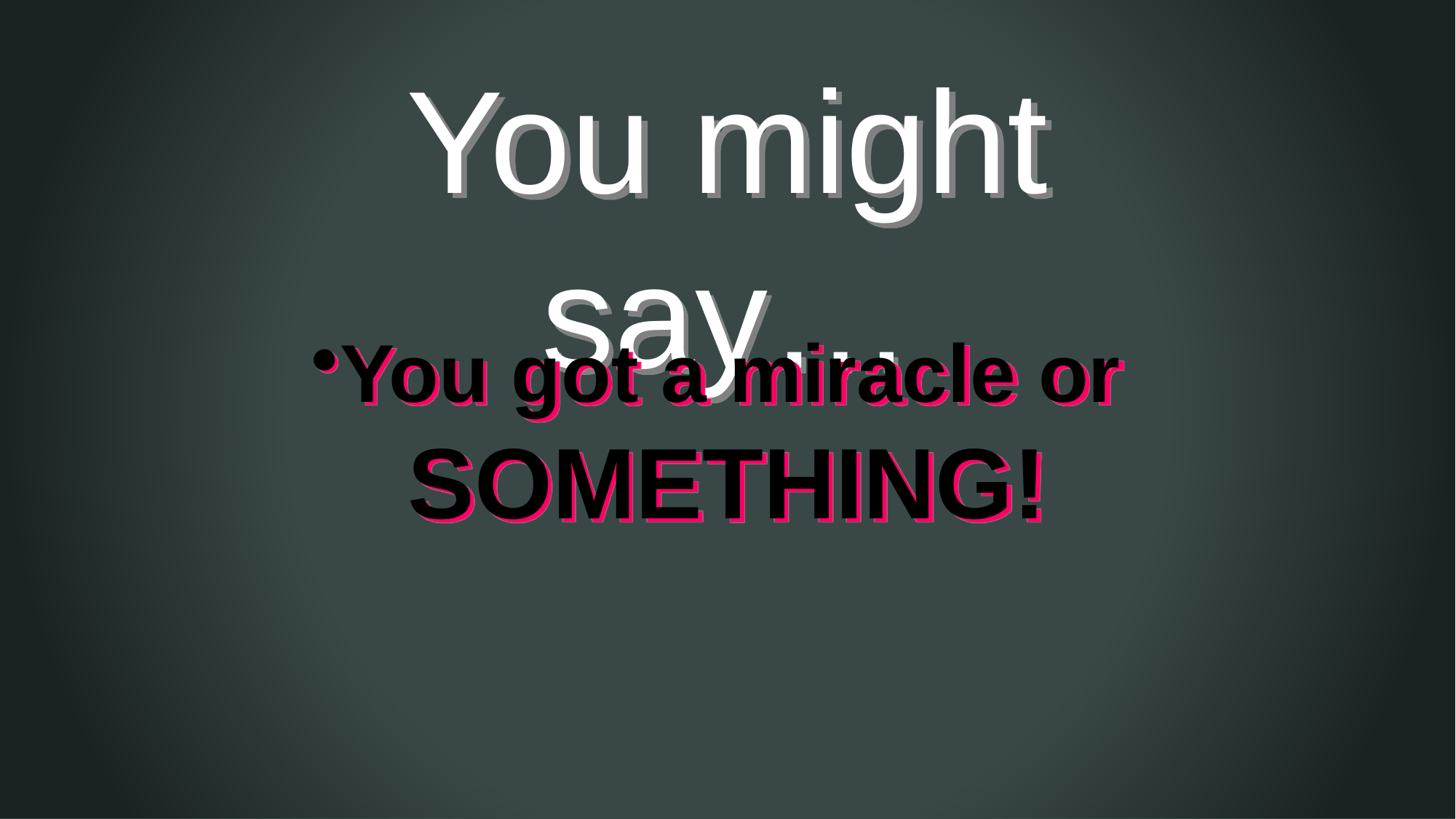

# You might say…
You got a miracle or
SOMETHING!